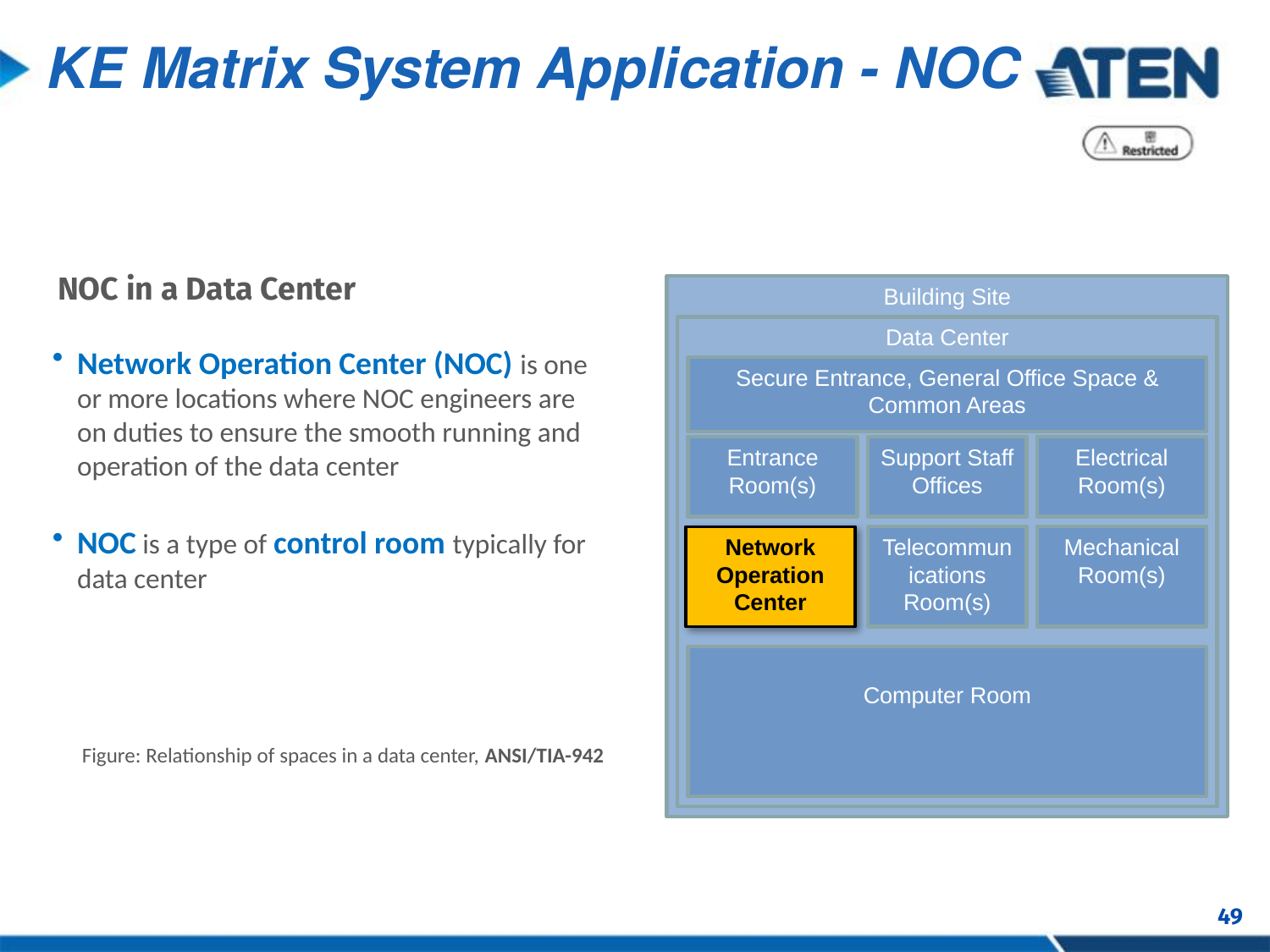

KE Matrix System Application - NOC
NOC in a Data Center
Building Site
Data Center
Network Operation Center (NOC) is one or more locations where NOC engineers are on duties to ensure the smooth running and operation of the data center
NOC is a type of control room typically for data center
Secure Entrance, General Office Space & Common Areas
Entrance Room(s)
Support Staff Offices
Electrical Room(s)
Network Operation Center
Telecommunications Room(s)
Mechanical Room(s)
Computer Room
Figure: Relationship of spaces in a data center, ANSI/TIA-942
49